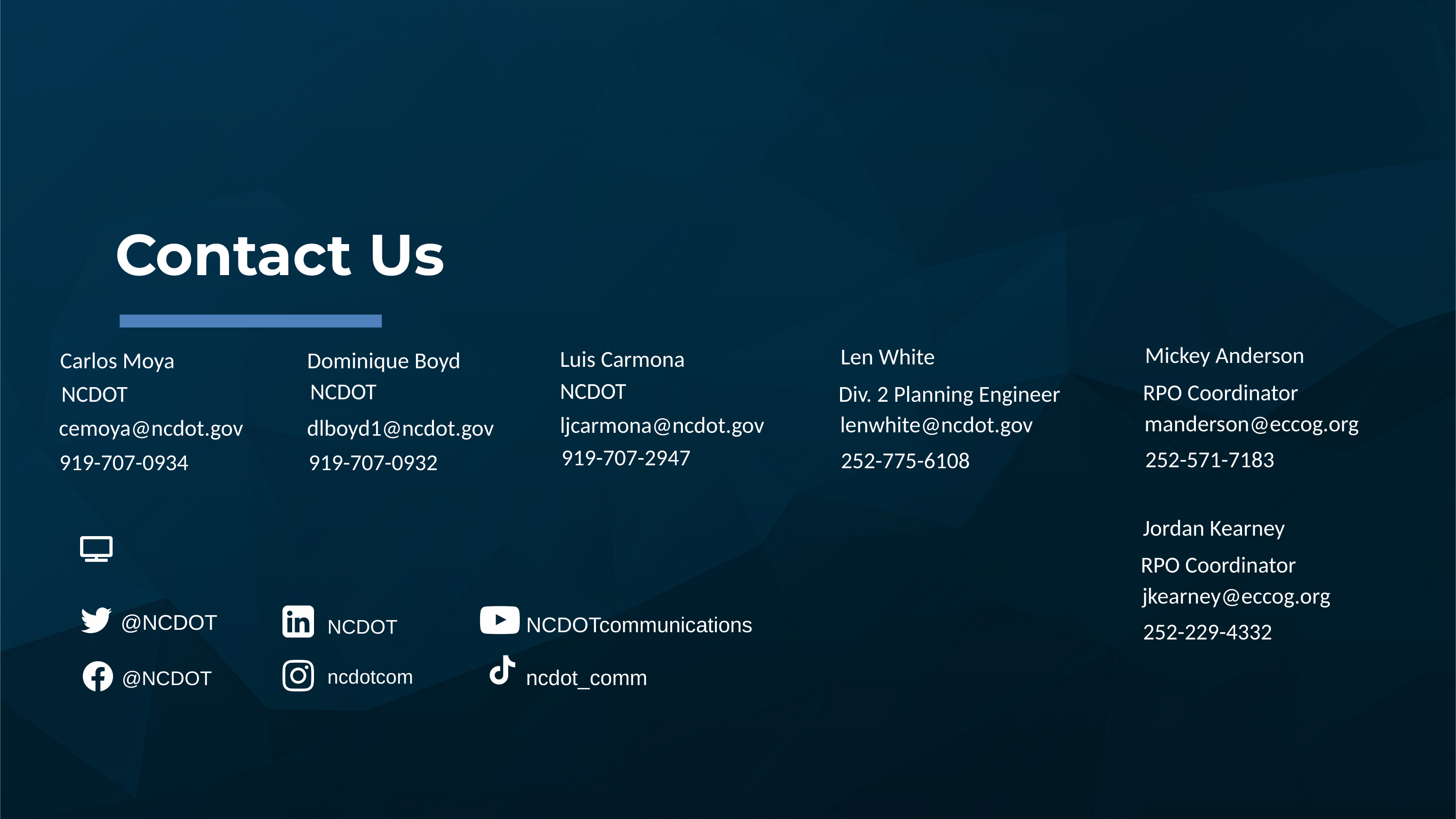

Other slide variations are available. Select Insert above and choose “new slide” to see all the options.
Mickey Anderson
Len White
Carlos Moya
Dominique Boyd
Luis Carmona
NCDOT
NCDOT
RPO Coordinator
NCDOT
Div. 2 Planning Engineer
manderson@eccog.org
lenwhite@ncdot.gov
ljcarmona@ncdot.gov
cemoya@ncdot.gov
dlboyd1@ncdot.gov
919-707-2947
252-571-7183
252-775-6108
919-707-0934
919-707-0932
Jordan Kearney

RPO Coordinator
jkearney@eccog.org
252-229-4332